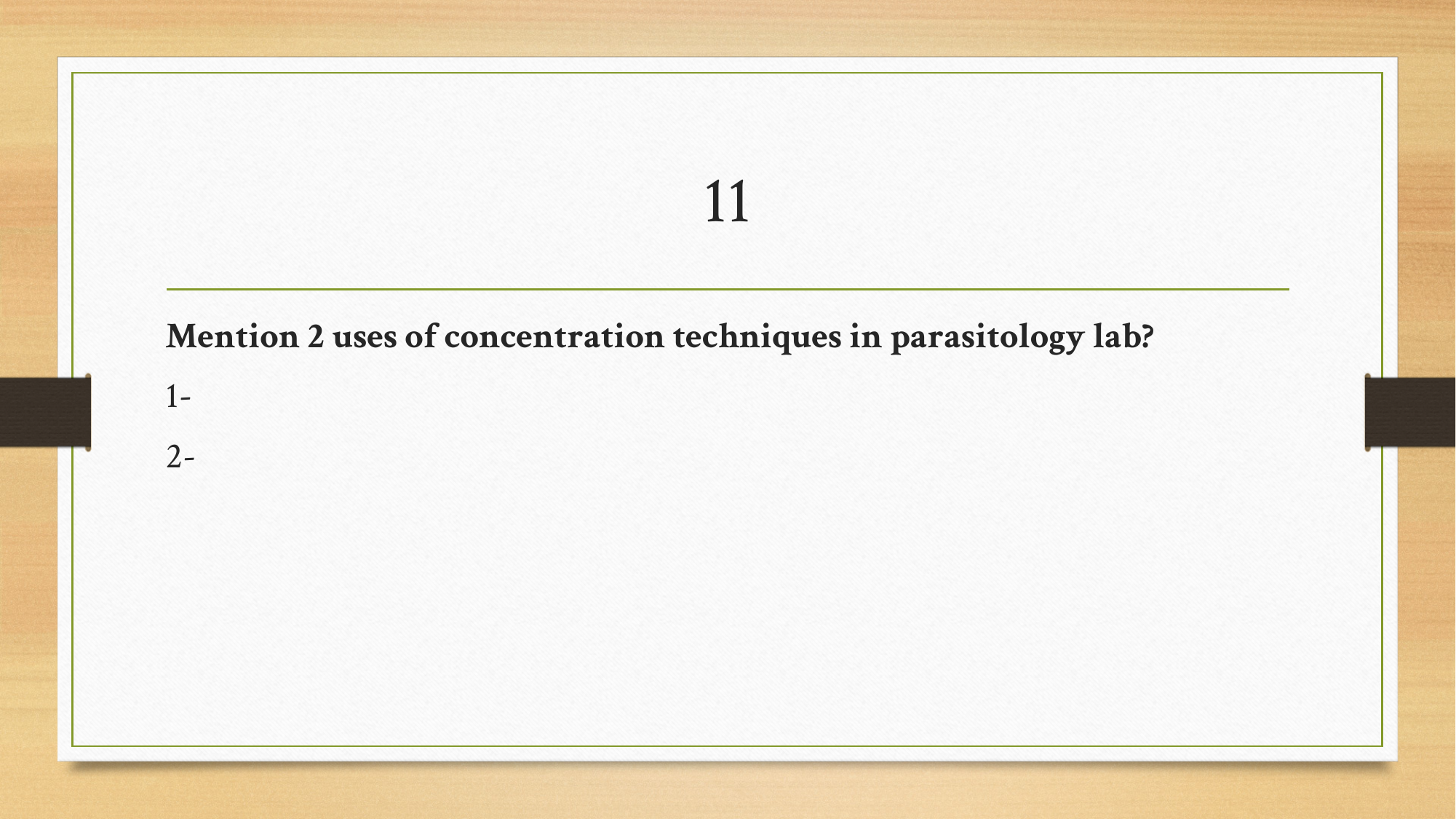

# 11
Mention 2 uses of concentration techniques in parasitology lab?
1-
2-